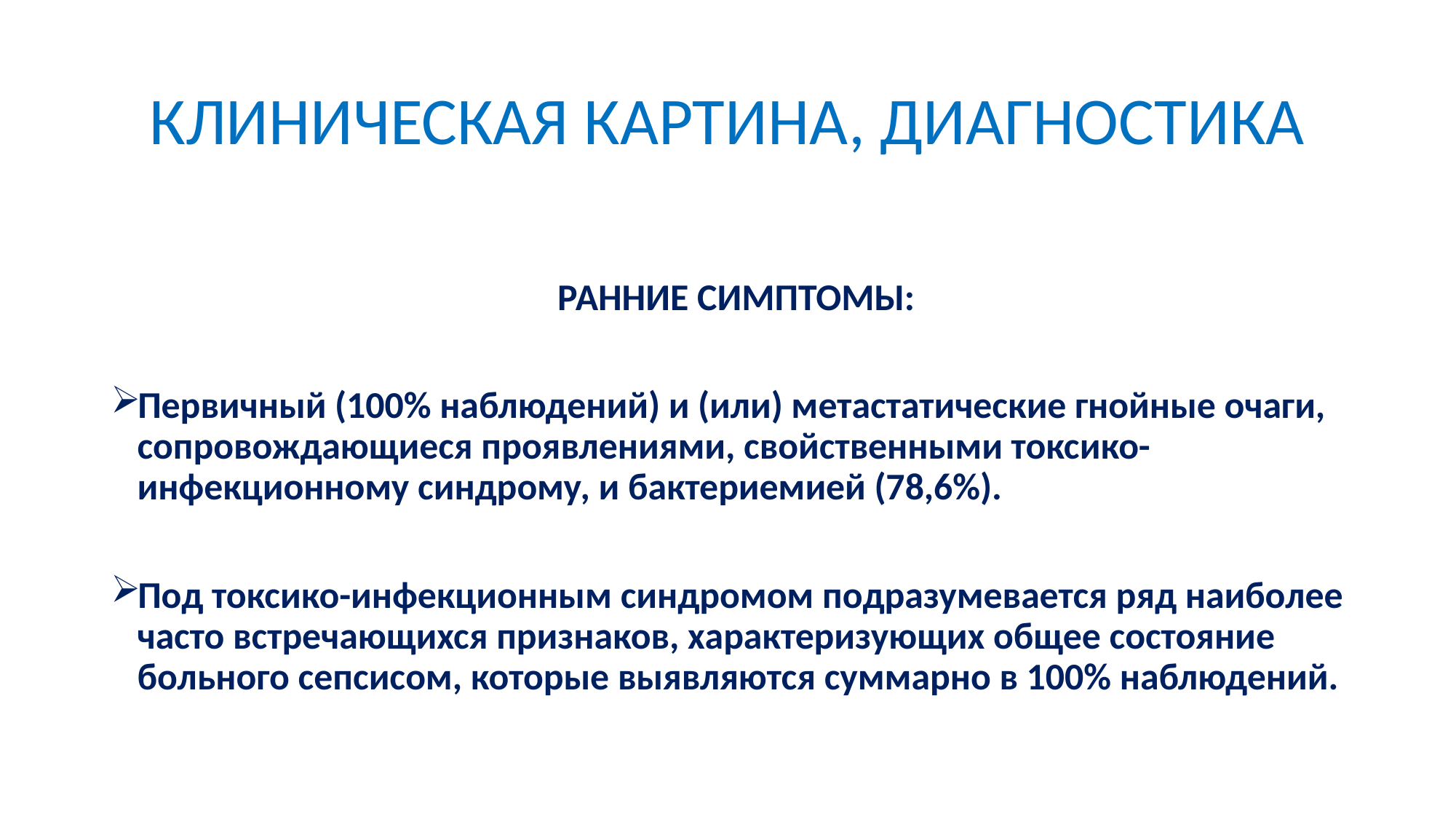

# КЛИНИЧЕСКАЯ КАРТИНА, ДИАГНОСТИКА

  РАННИЕ СИМПТОМЫ:

Первичный (100% наблюдений) и (или) метастатические гнойные очаги, сопровождающиеся проявлениями, свойственными токсико-инфекционному синдрому, и бактериемией (78,6%).

Под токсико-инфекционным синдромом подразумевается ряд наиболее часто встречающихся признаков, характеризующих общее состояние больного сепсисом, которые выявляются суммарно в 100% наблюдений.